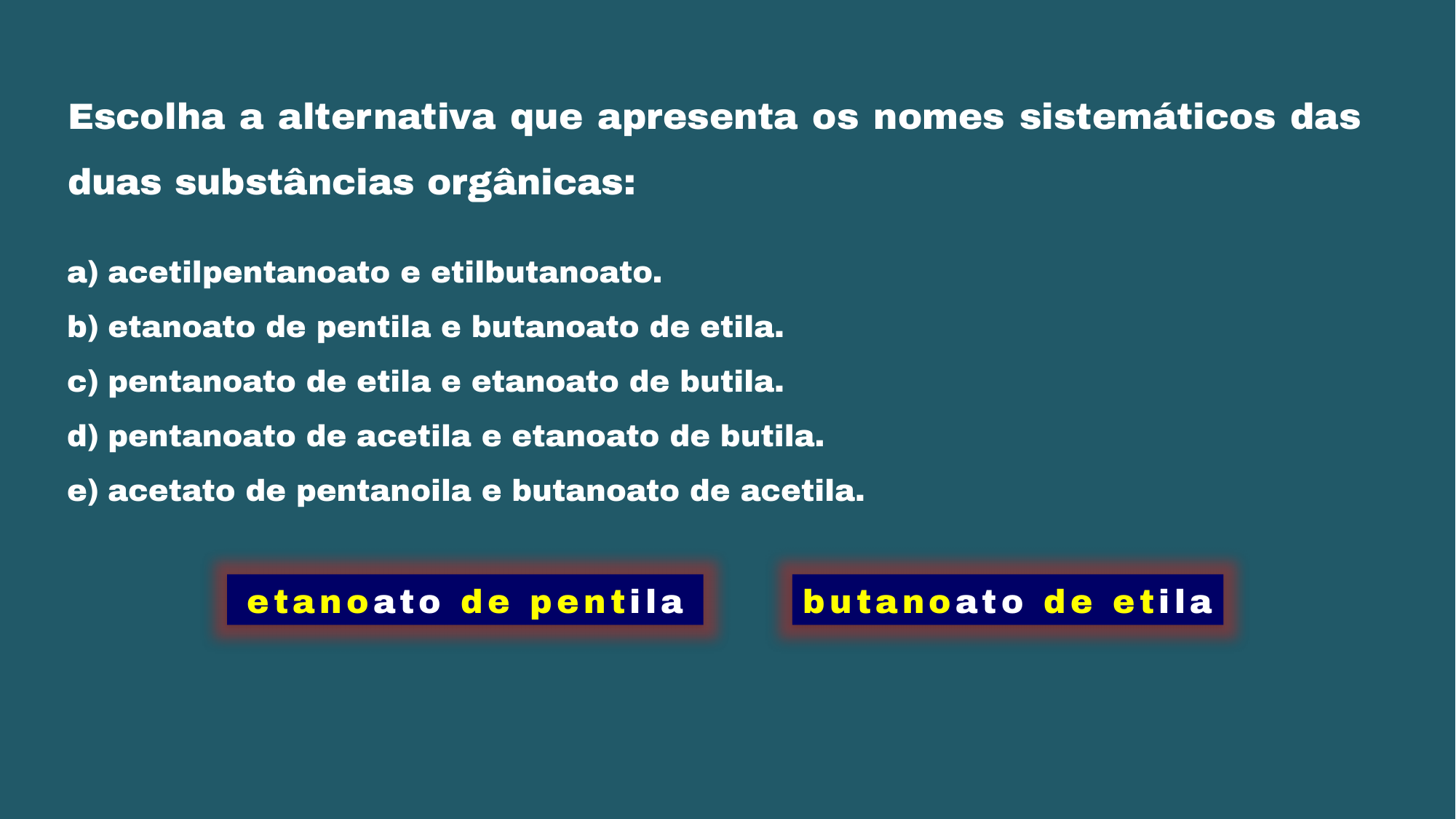

Escolha a alternativa que apresenta os nomes sistemáticos das duas substâncias orgânicas:
acetilpentanoato e etilbutanoato.
etanoato de pentila e butanoato de etila.
pentanoato de etila e etanoato de butila.
pentanoato de acetila e etanoato de butila.
acetato de pentanoila e butanoato de acetila.
etanoato de pentila
butanoato de etila